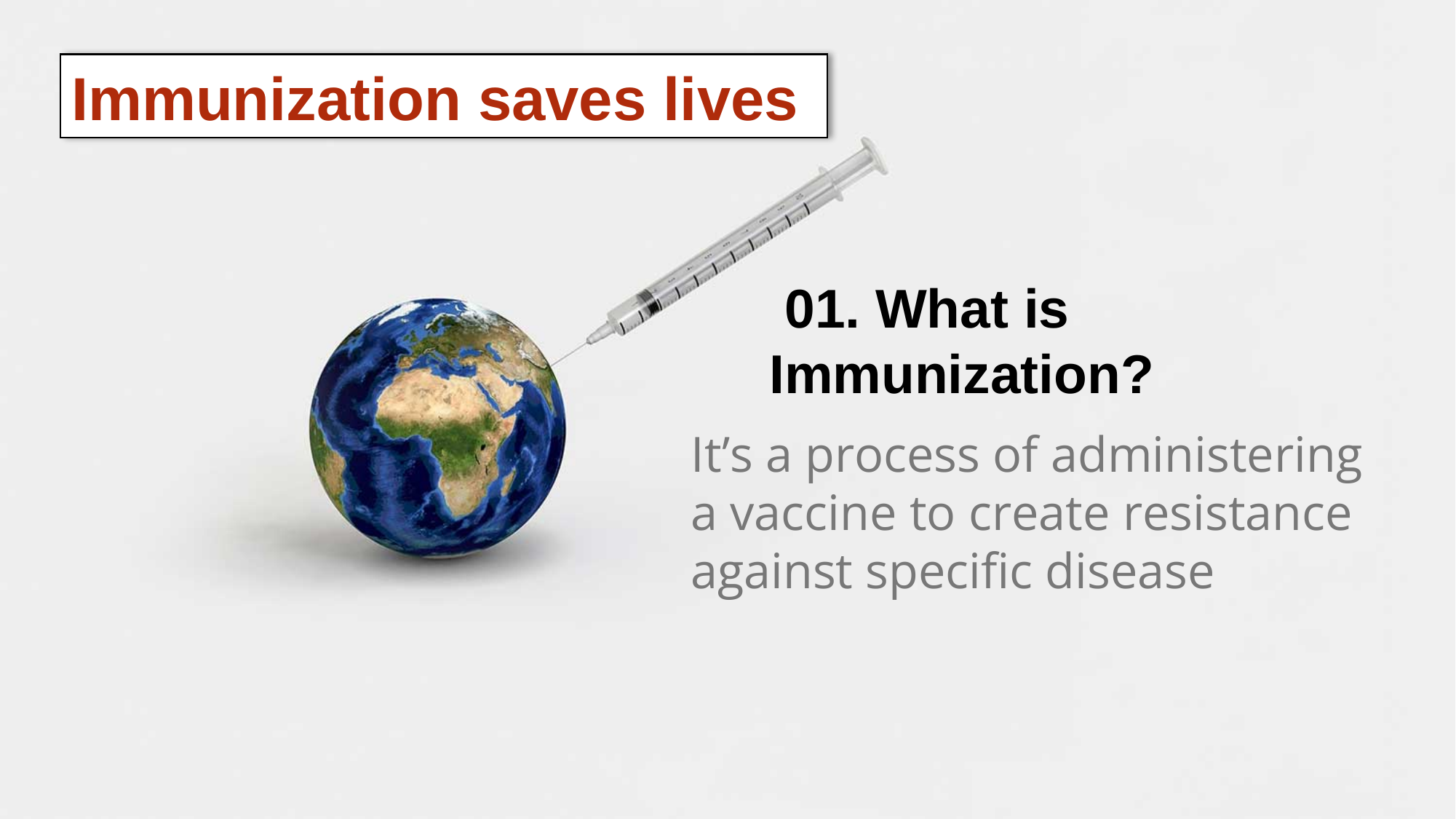

Immunization saves lives
 01. What is Immunization?

It’s a process of administering a vaccine to create resistance against specific disease